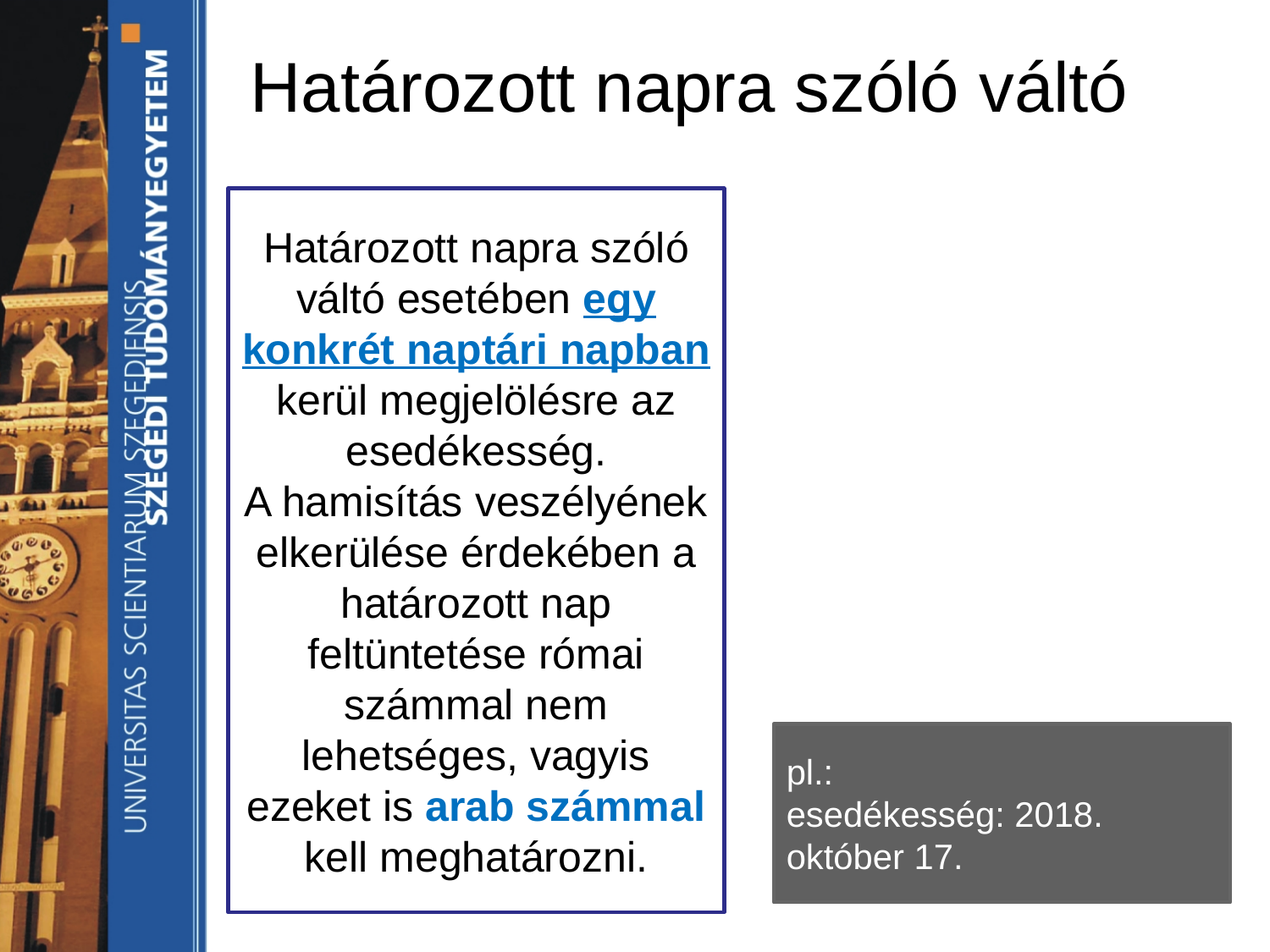

# Határozott napra szóló váltó
Határozott napra szóló váltó esetében egy konkrét naptári napban kerül megjelölésre az esedékesség.
A hamisítás veszélyének elkerülése érdekében a határozott nap feltüntetése római számmal nem lehetséges, vagyis ezeket is arab számmal kell meghatározni.
pl.:
esedékesség: 2018. október 17.